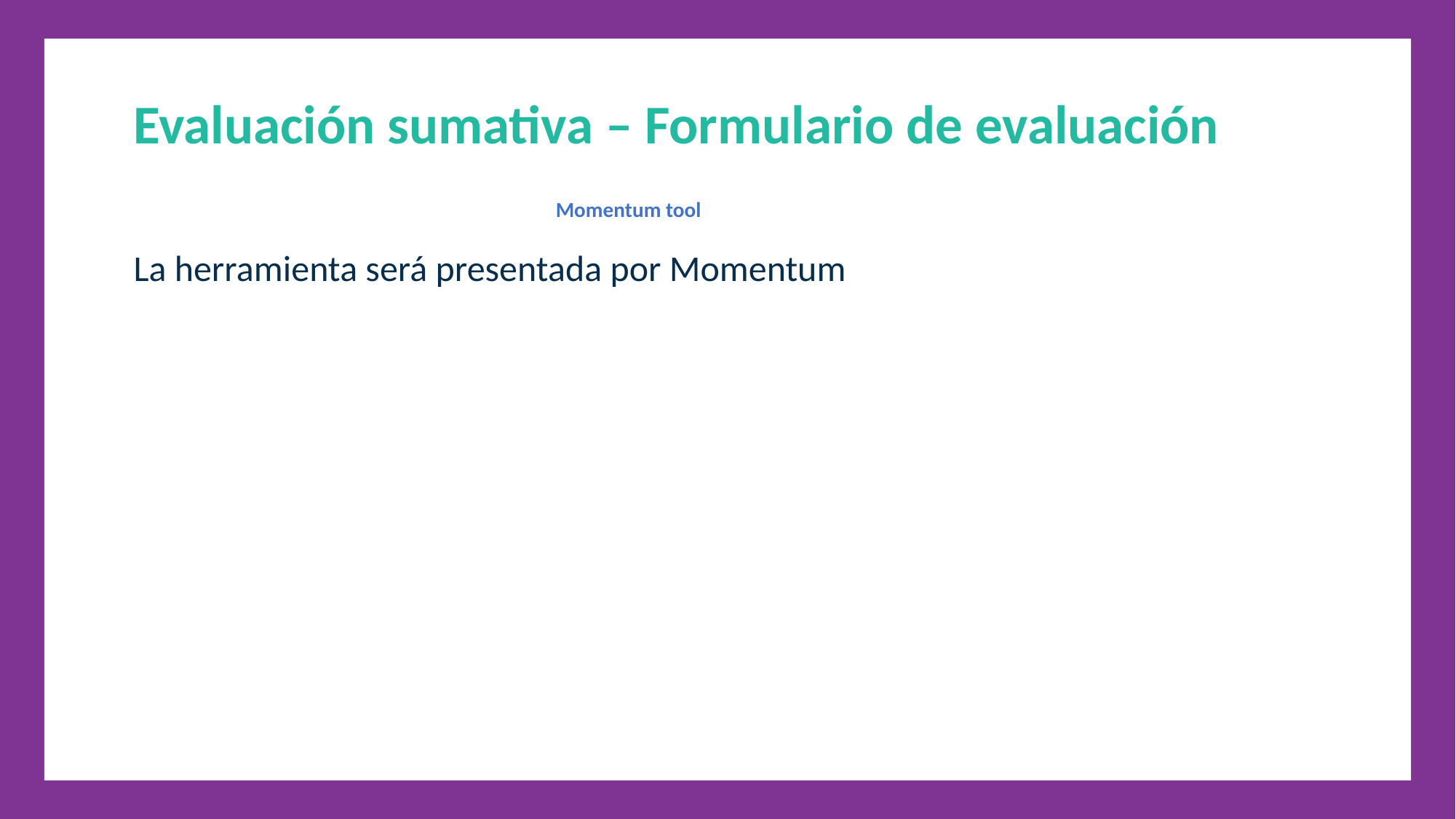

Evaluación sumativa – Formulario de evaluación
Momentum tool
La herramienta será presentada por Momentum